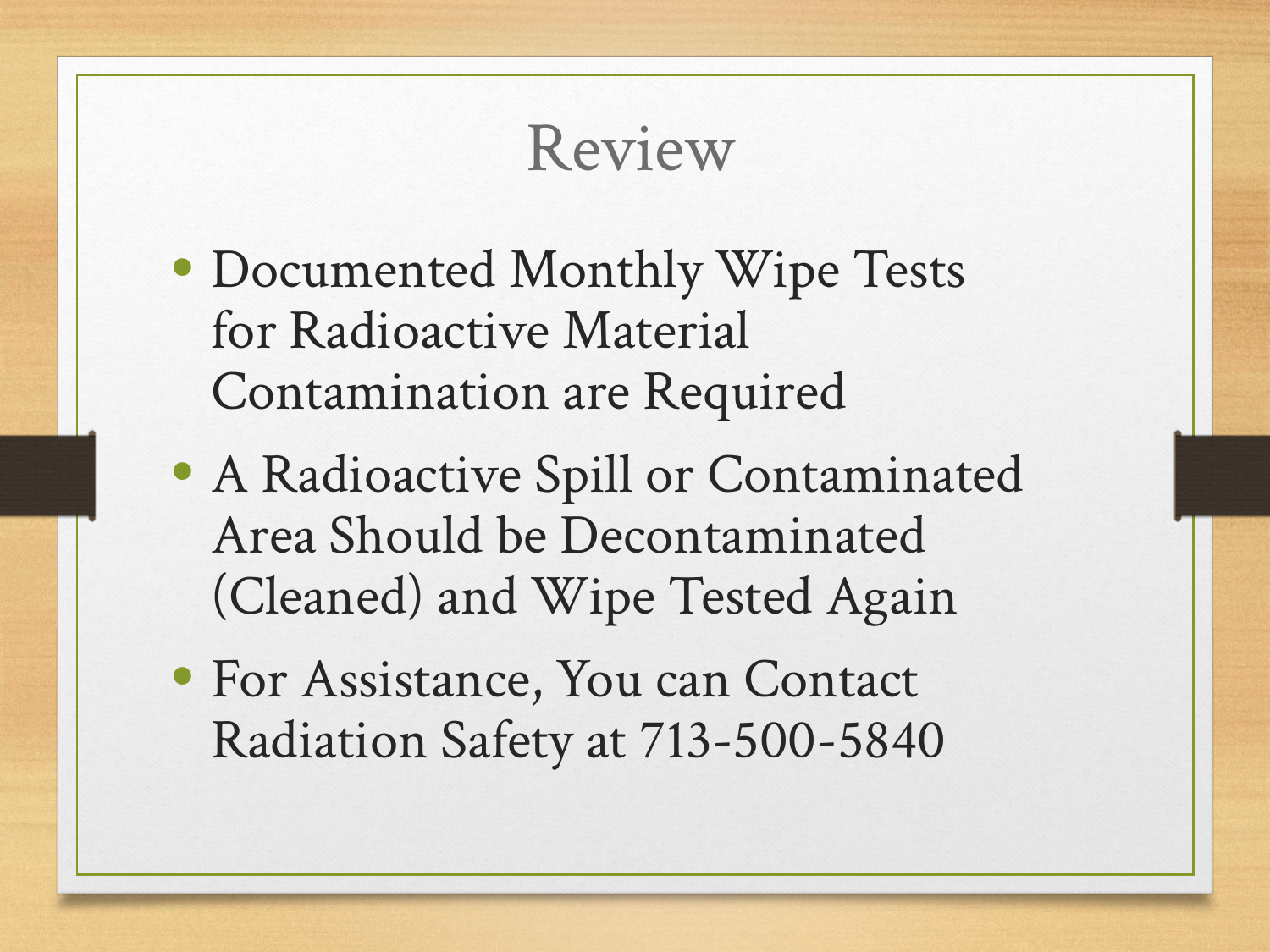

# Review
Documented Monthly Wipe Tests for Radioactive Material Contamination are Required
A Radioactive Spill or Contaminated Area Should be Decontaminated (Cleaned) and Wipe Tested Again
For Assistance, You can Contact Radiation Safety at 713-500-5840